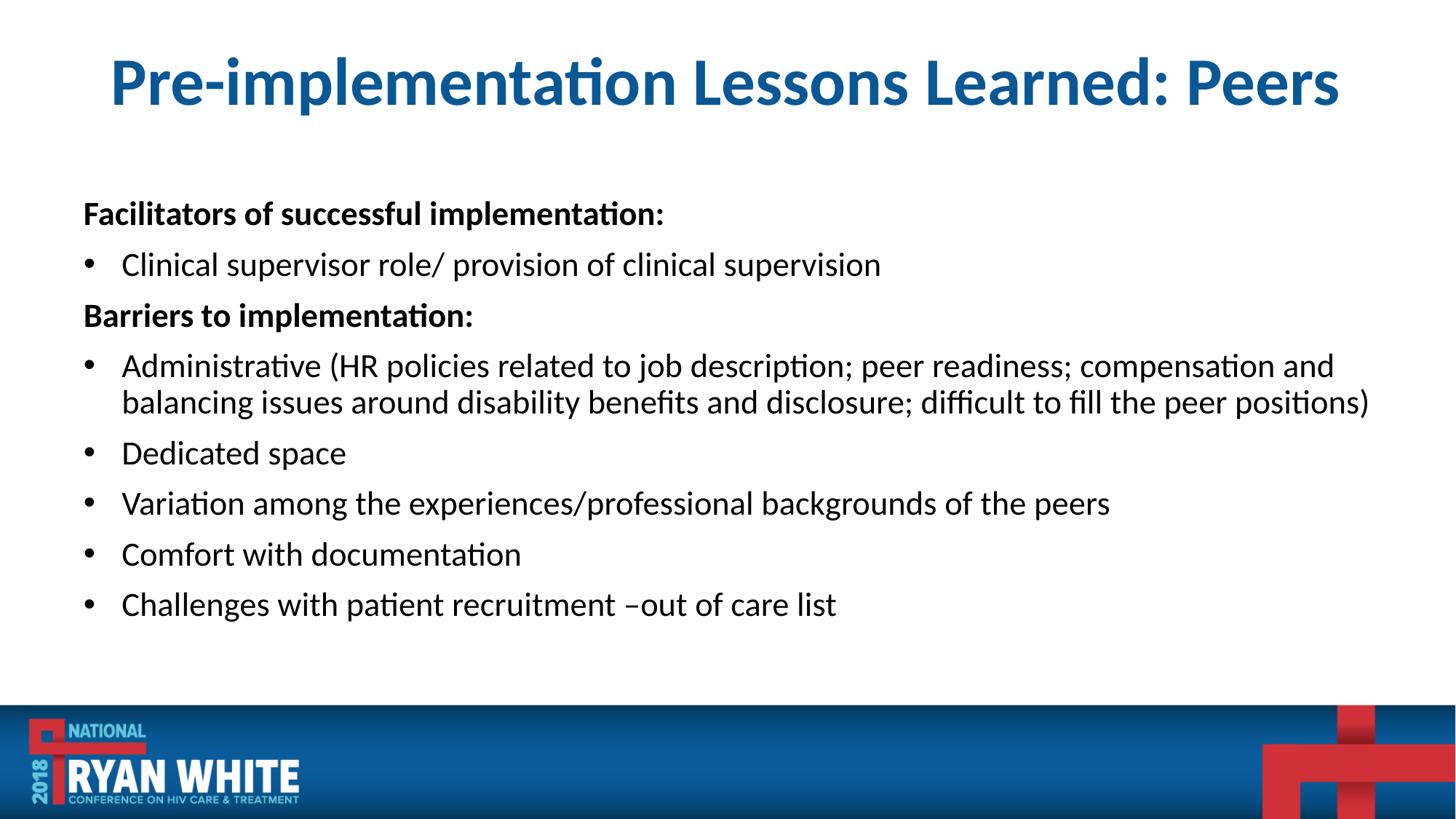

# Pre-implementation Lessons Learned: Peers
Facilitators of successful implementation:
Clinical supervisor role/ provision of clinical supervision
Barriers to implementation:
Administrative (HR policies related to job description; peer readiness; compensation and balancing issues around disability benefits and disclosure; difficult to fill the peer positions)
Dedicated space
Variation among the experiences/professional backgrounds of the peers
Comfort with documentation
Challenges with patient recruitment –out of care list